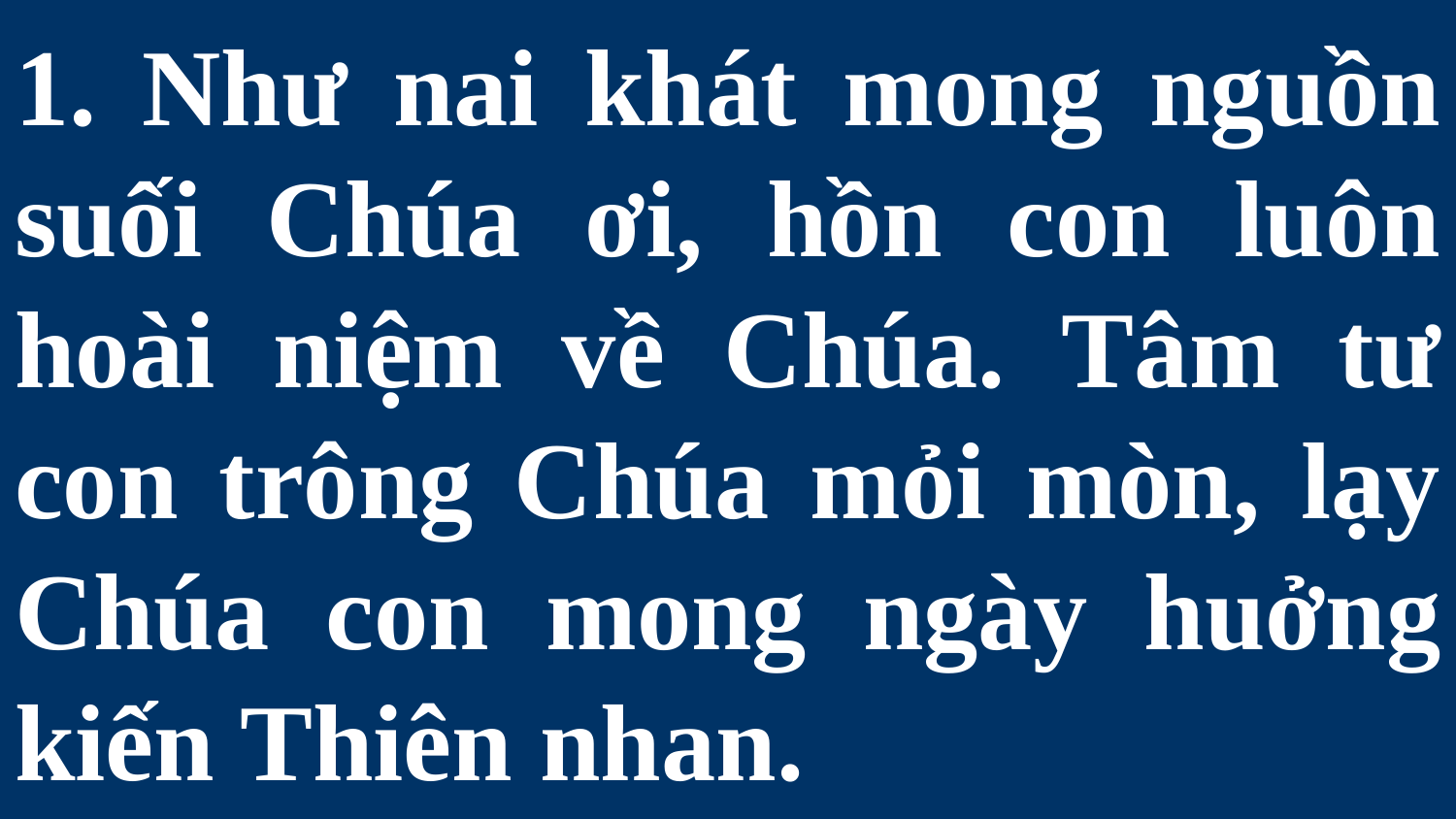

# 1. Như nai khát mong nguồn suối Chúa ơi, hồn con luôn hoài niệm về Chúa. Tâm tư con trông Chúa mỏi mòn, lạy Chúa con mong ngày huởng kiến Thiên nhan.